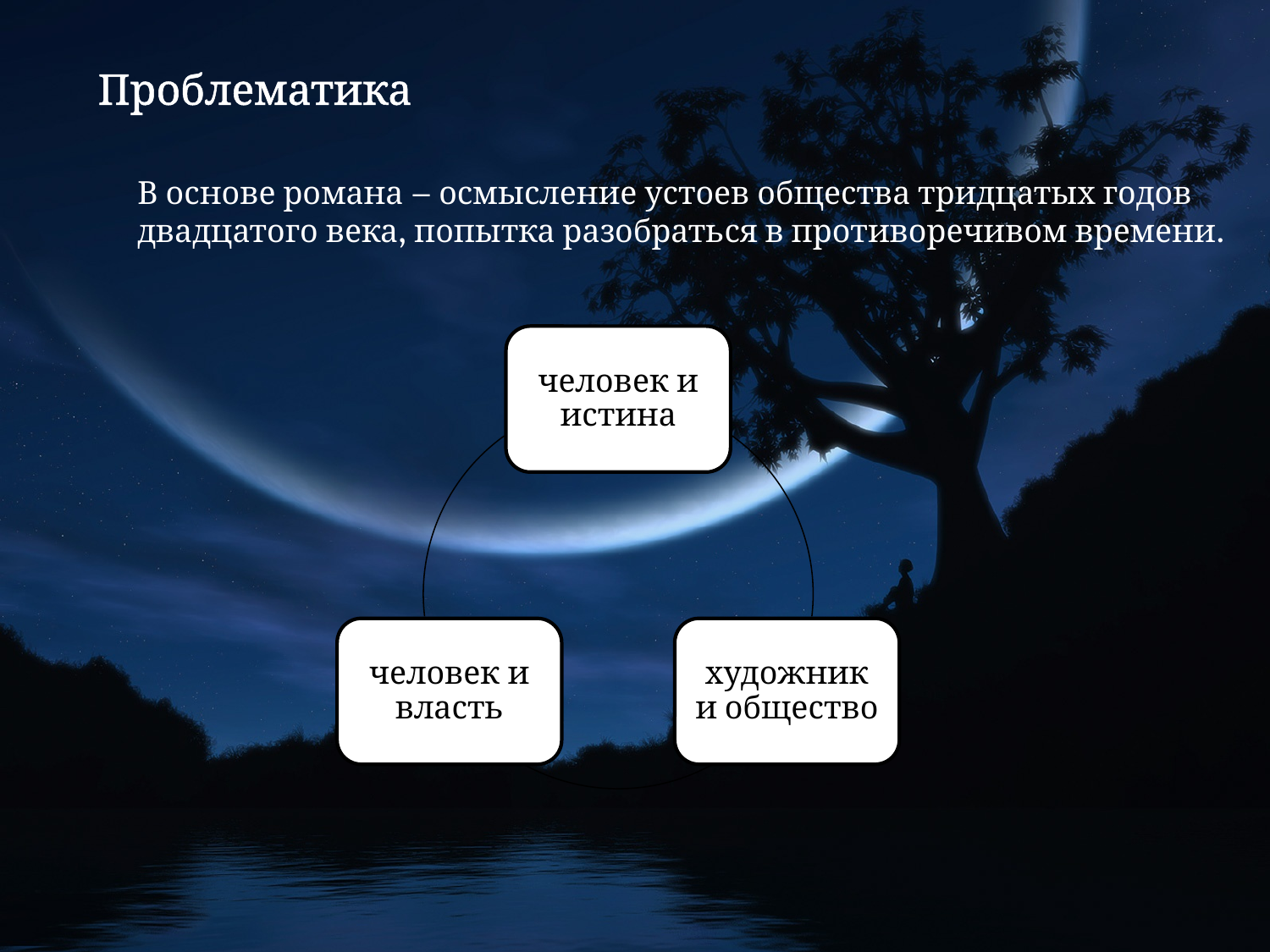

Проблематика
В основе романа – осмысление устоев общества тридцатых годов двадцатого века, попытка разобраться в противоречивом времени.
человек и истина
художник и общество
человек и власть